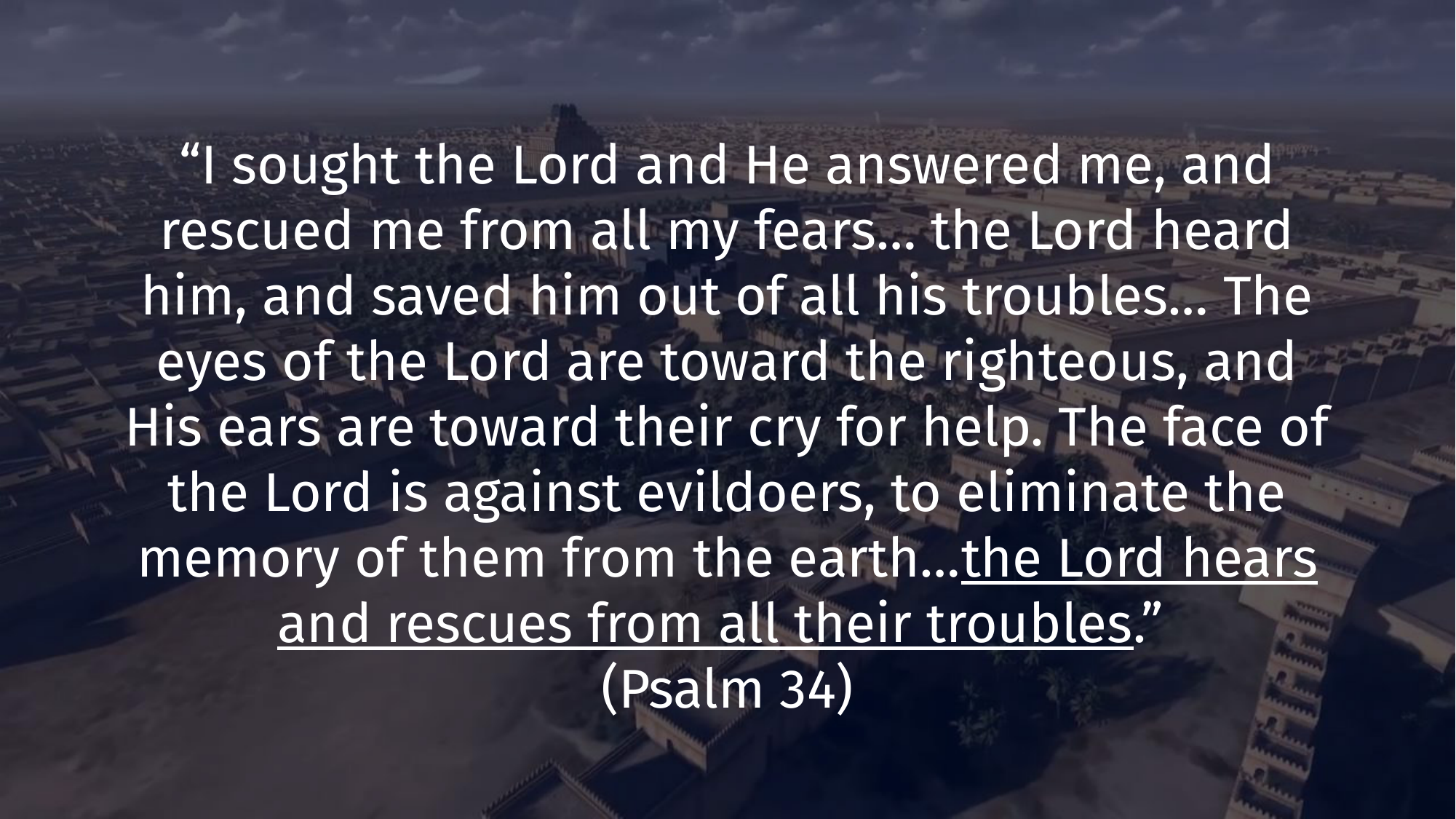

“I sought the Lord and He answered me, and rescued me from all my fears… the Lord heard him, and saved him out of all his troubles… The eyes of the Lord are toward the righteous, and His ears are toward their cry for help. The face of the Lord is against evildoers, to eliminate the memory of them from the earth…the Lord hears and rescues from all their troubles.”
(Psalm 34)